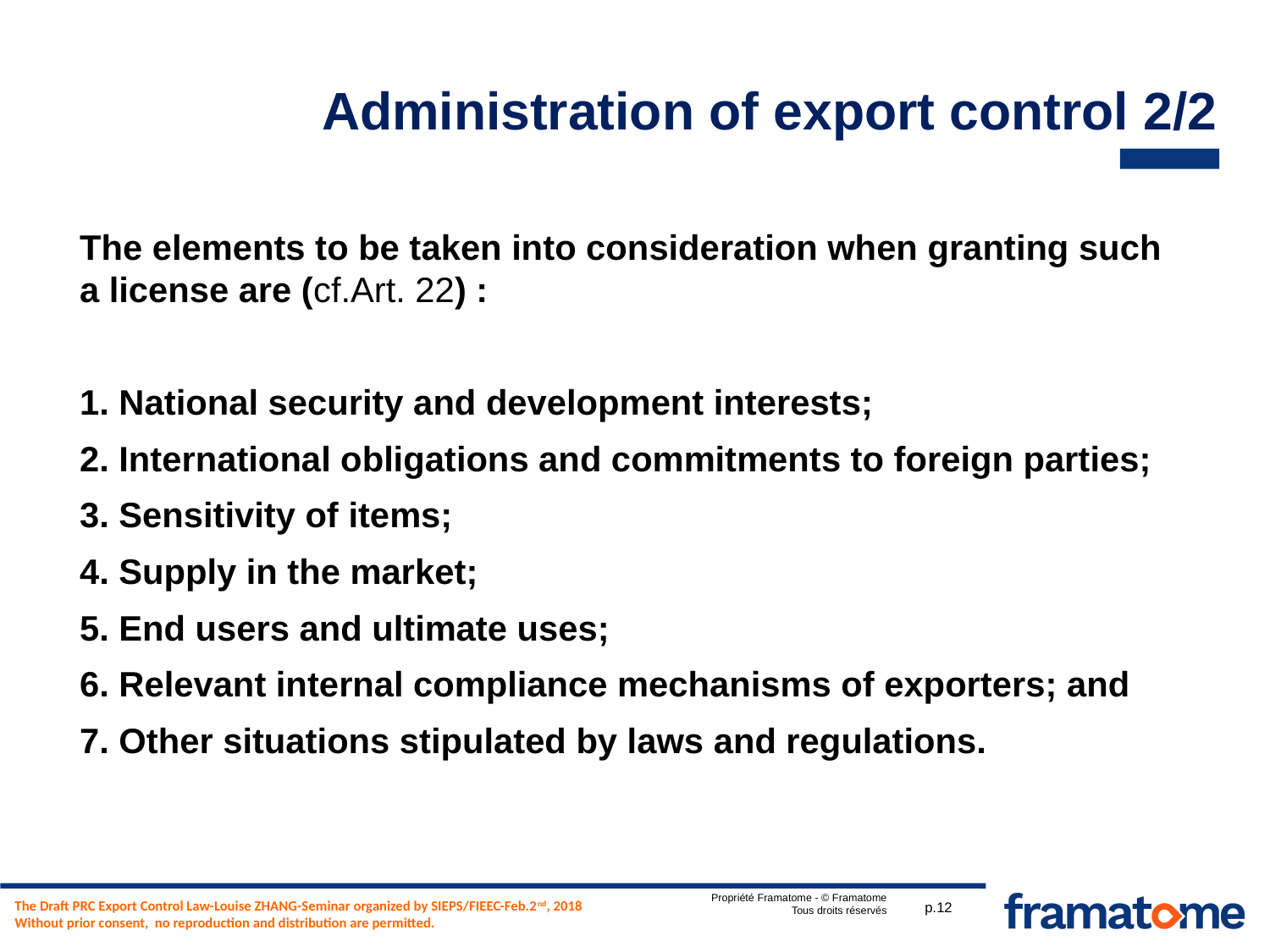

# Administration of export control 2/2
The elements to be taken into consideration when granting such a license are (cf.Art. 22) :

1. National security and development interests;
2. International obligations and commitments to foreign parties;
3. Sensitivity of items;
4. Supply in the market;
5. End users and ultimate uses;
6. Relevant internal compliance mechanisms of exporters; and
7. Other situations stipulated by laws and regulations.